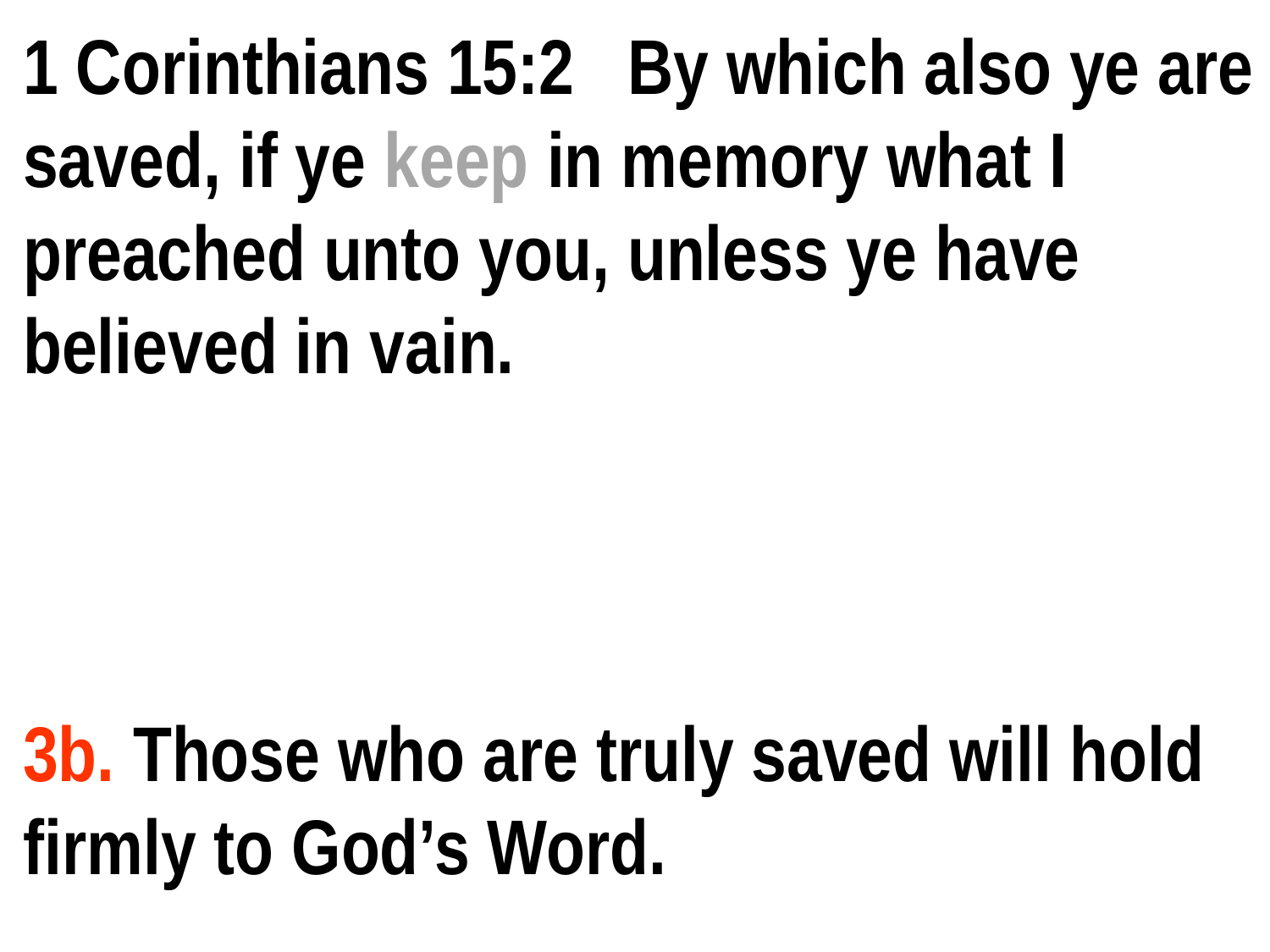

1 Corinthians 15:2   By which also ye are saved, if ye keep in memory what I preached unto you, unless ye have believed in vain.
3b. Those who are truly saved will hold firmly to God’s Word.
Session 7